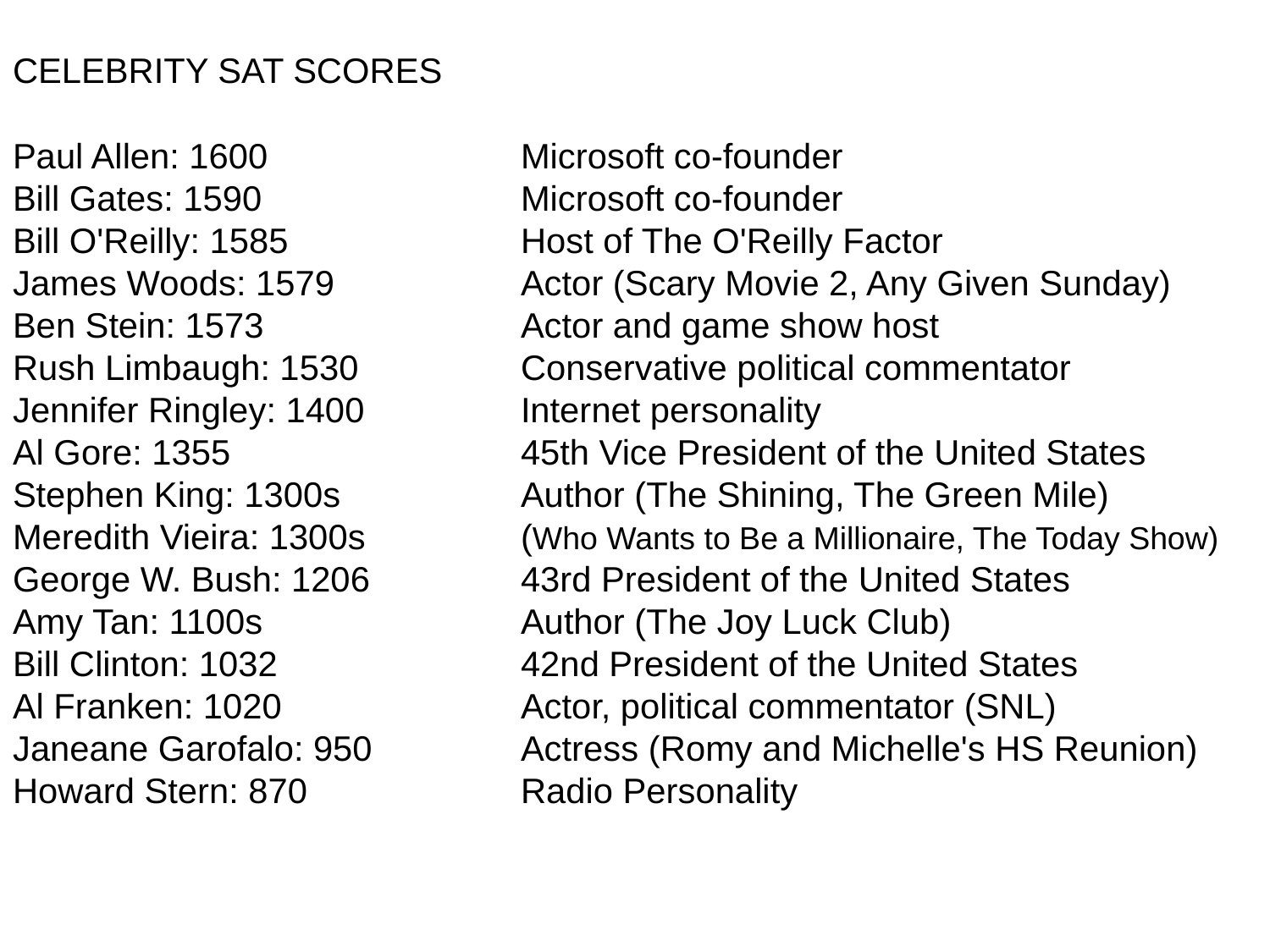

# CELEBRITY SAT SCORES Paul Allen: 1600 		Microsoft co-founder Bill Gates: 1590 		Microsoft co-founder Bill O'Reilly: 1585 		Host of The O'Reilly Factor James Woods: 1579 		Actor (Scary Movie 2, Any Given Sunday) Ben Stein: 1573 		Actor and game show host Rush Limbaugh: 1530 		Conservative political commentator Jennifer Ringley: 1400 		Internet personality Al Gore: 1355 			45th Vice President of the United States Stephen King: 1300s 		Author (The Shining, The Green Mile) Meredith Vieira: 1300s 		(Who Wants to Be a Millionaire, The Today Show) George W. Bush: 1206 		43rd President of the United States Amy Tan: 1100s 		Author (The Joy Luck Club) Bill Clinton: 1032 		42nd President of the United States Al Franken: 1020 		Actor, political commentator (SNL) Janeane Garofalo: 950 		Actress (Romy and Michelle's HS Reunion) Howard Stern: 870 		Radio Personality